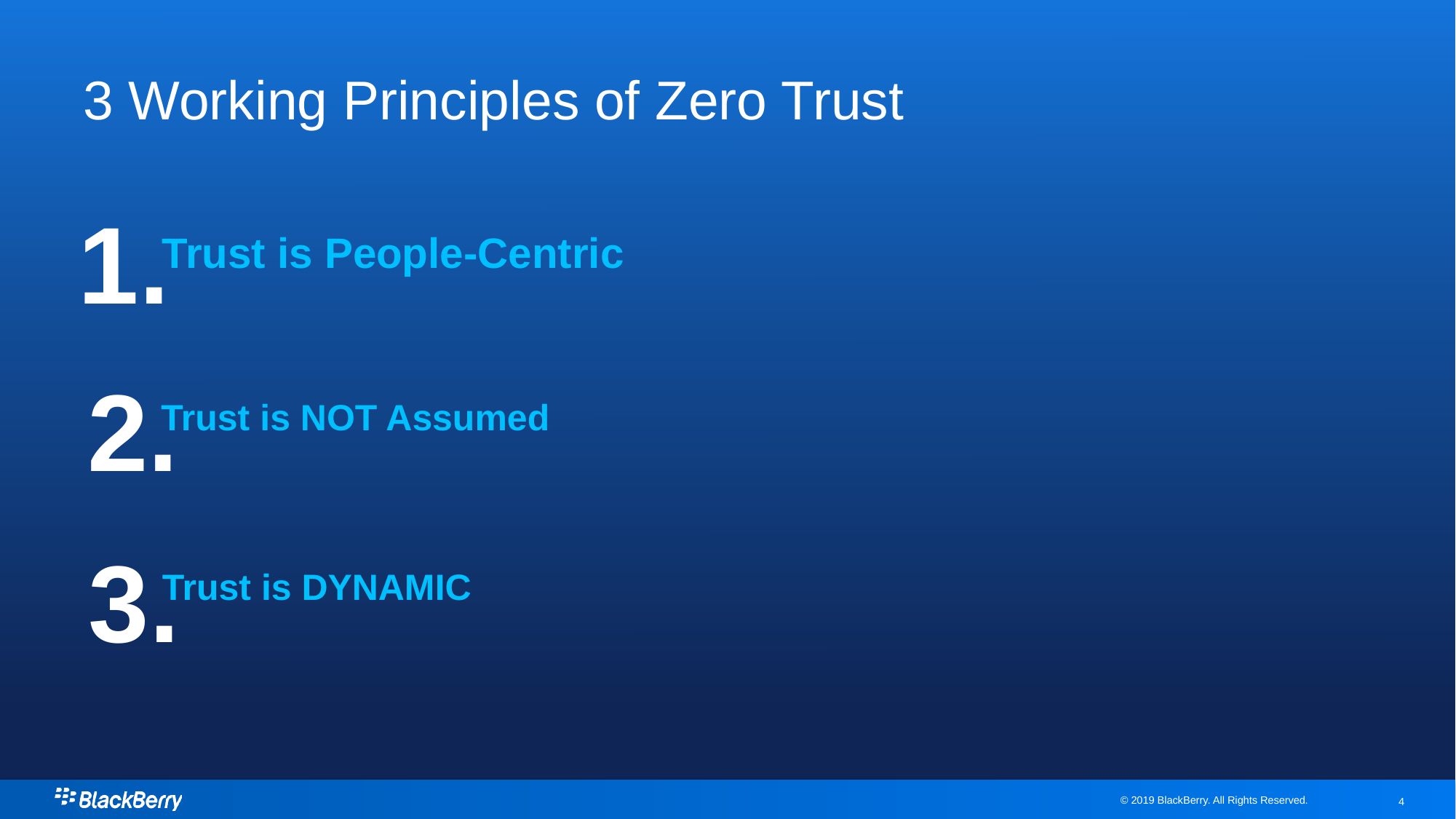

# 3 Working Principles of Zero Trust
1.
Trust is People-Centric
2.
Trust is NOT Assumed
3.
Trust is DYNAMIC